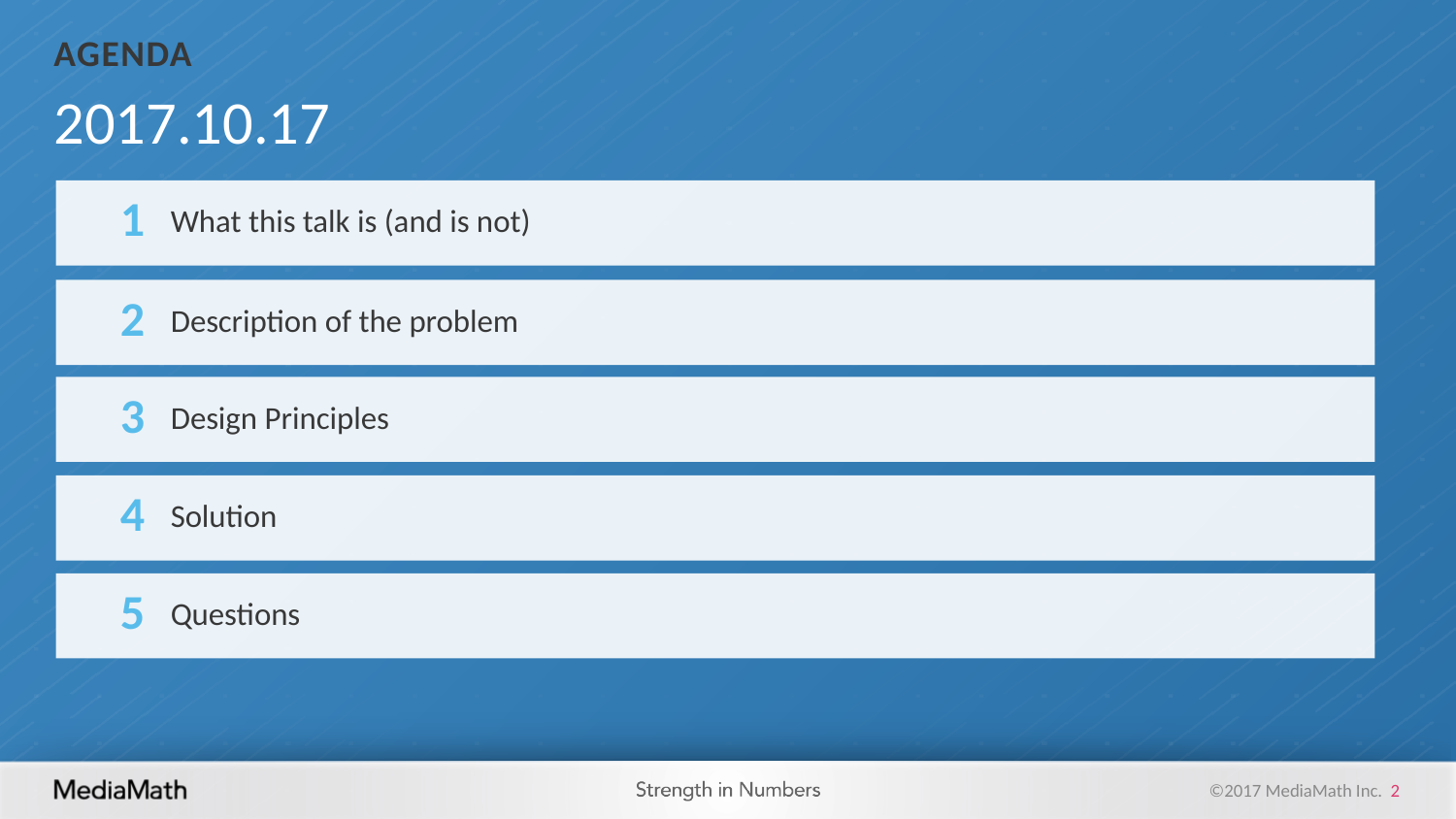

2017.10.17
What this talk is (and is not)
1
Description of the problem
2
Design Principles
3
Solution
4
Questions
5